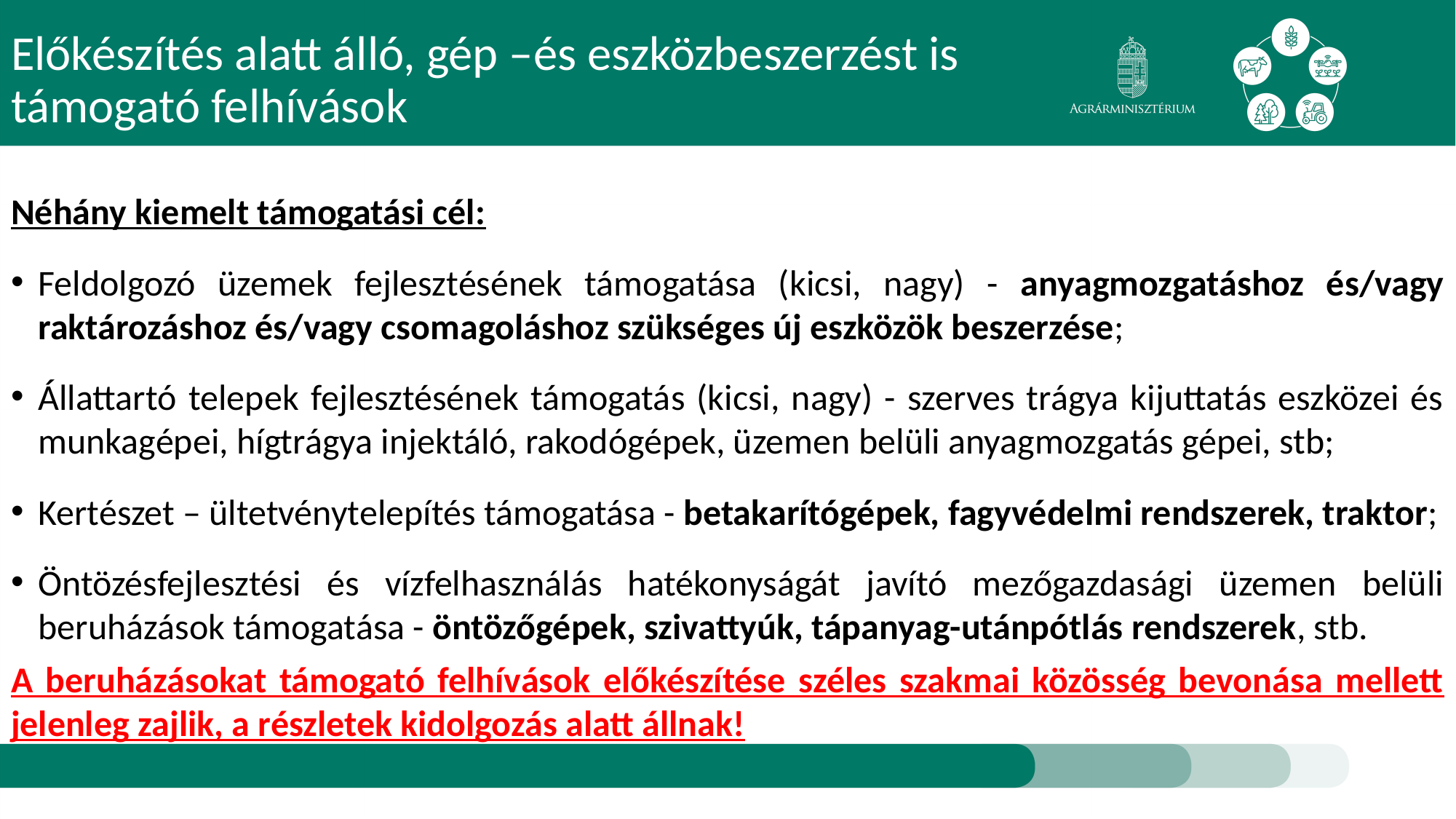

Előkészítés alatt álló, gép –és eszközbeszerzést is támogató felhívások
Néhány kiemelt támogatási cél:
Feldolgozó üzemek fejlesztésének támogatása (kicsi, nagy) - anyagmozgatáshoz és/vagy raktározáshoz és/vagy csomagoláshoz szükséges új eszközök beszerzése;
Állattartó telepek fejlesztésének támogatás (kicsi, nagy) - szerves trágya kijuttatás eszközei és munkagépei, hígtrágya injektáló, rakodógépek, üzemen belüli anyagmozgatás gépei, stb;
Kertészet – ültetvénytelepítés támogatása - betakarítógépek, fagyvédelmi rendszerek, traktor;
Öntözésfejlesztési és vízfelhasználás hatékonyságát javító mezőgazdasági üzemen belüli beruházások támogatása - öntözőgépek, szivattyúk, tápanyag-utánpótlás rendszerek, stb.
A beruházásokat támogató felhívások előkészítése széles szakmai közösség bevonása mellett jelenleg zajlik, a részletek kidolgozás alatt állnak!